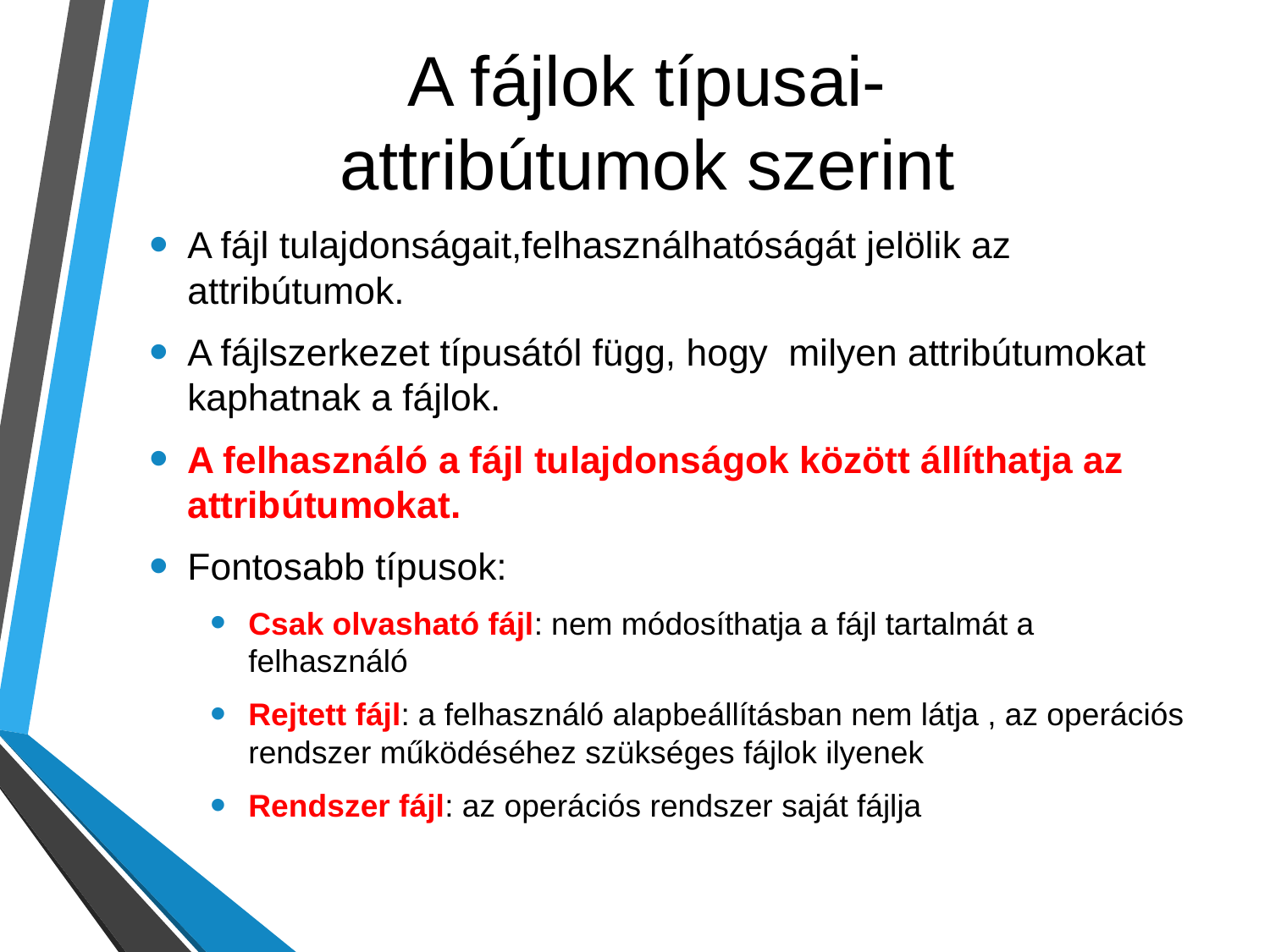

# A fájlok típusai-attribútumok szerint
A fájl tulajdonságait,felhasználhatóságát jelölik az attribútumok.
A fájlszerkezet típusától függ, hogy  milyen attribútumokat kaphatnak a fájlok.
A felhasználó a fájl tulajdonságok között állíthatja az attribútumokat.
Fontosabb típusok:
Csak olvasható fájl: nem módosíthatja a fájl tartalmát a felhasználó
Rejtett fájl: a felhasználó alapbeállításban nem látja , az operációs rendszer működéséhez szükséges fájlok ilyenek
Rendszer fájl: az operációs rendszer saját fájlja